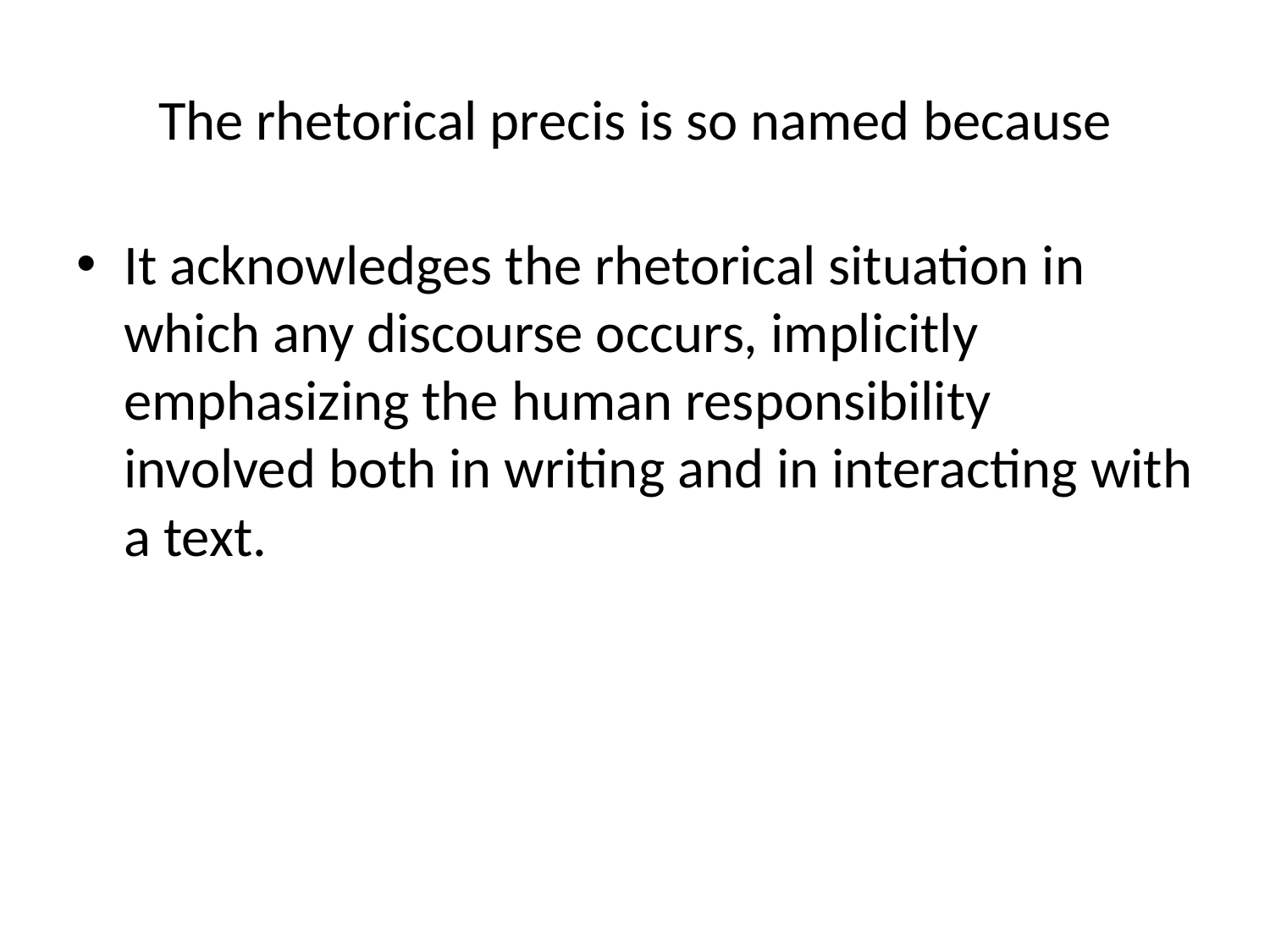

# The rhetorical precis is so named because
It acknowledges the rhetorical situation in which any discourse occurs, implicitly emphasizing the human responsibility involved both in writing and in interacting with a text.